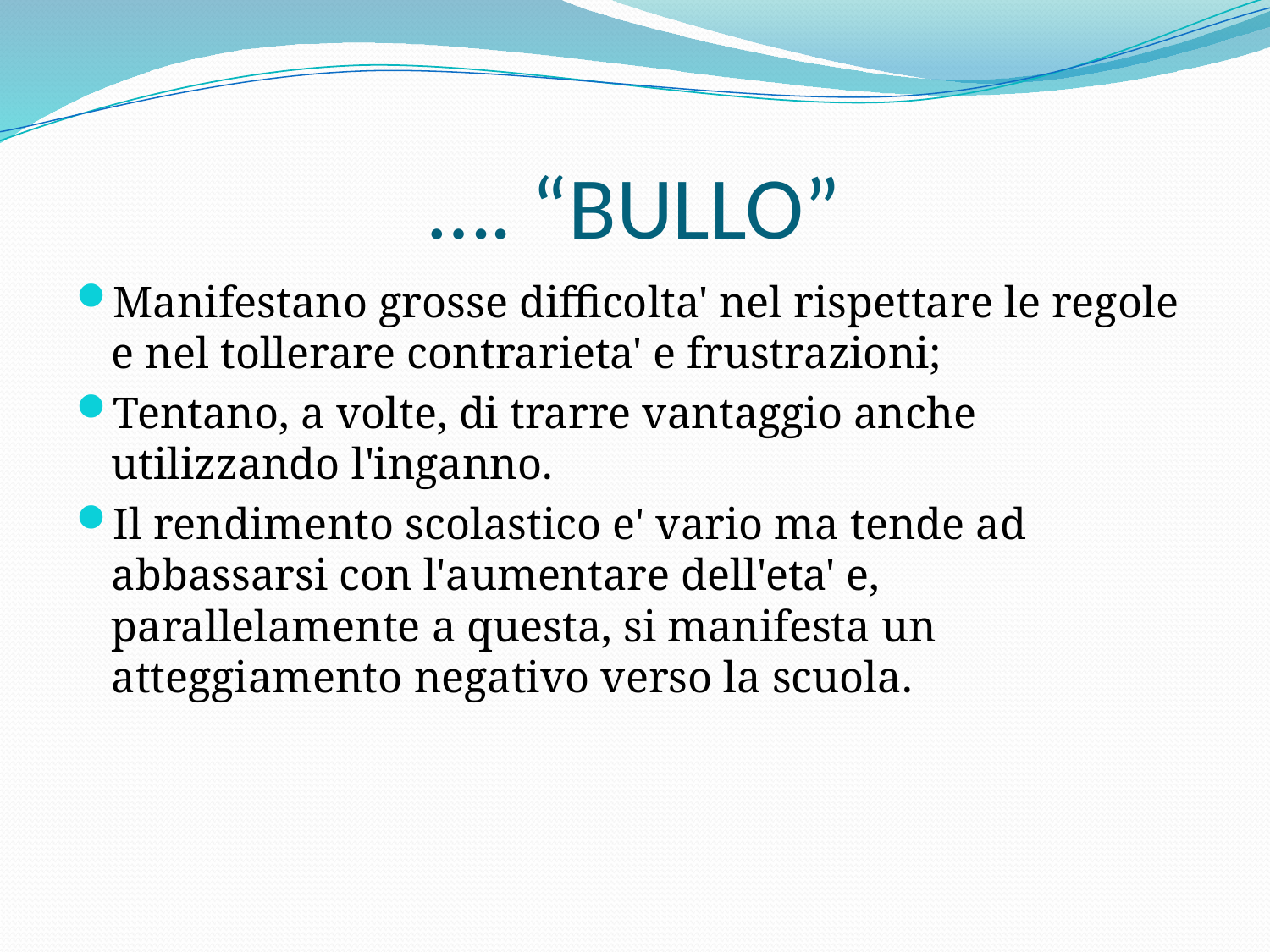

# …. “BULLO”
Manifestano grosse difficolta' nel rispettare le regole e nel tollerare contrarieta' e frustrazioni;
Tentano, a volte, di trarre vantaggio anche utilizzando l'inganno.
Il rendimento scolastico e' vario ma tende ad abbassarsi con l'aumentare dell'eta' e, parallelamente a questa, si manifesta un atteggiamento negativo verso la scuola.